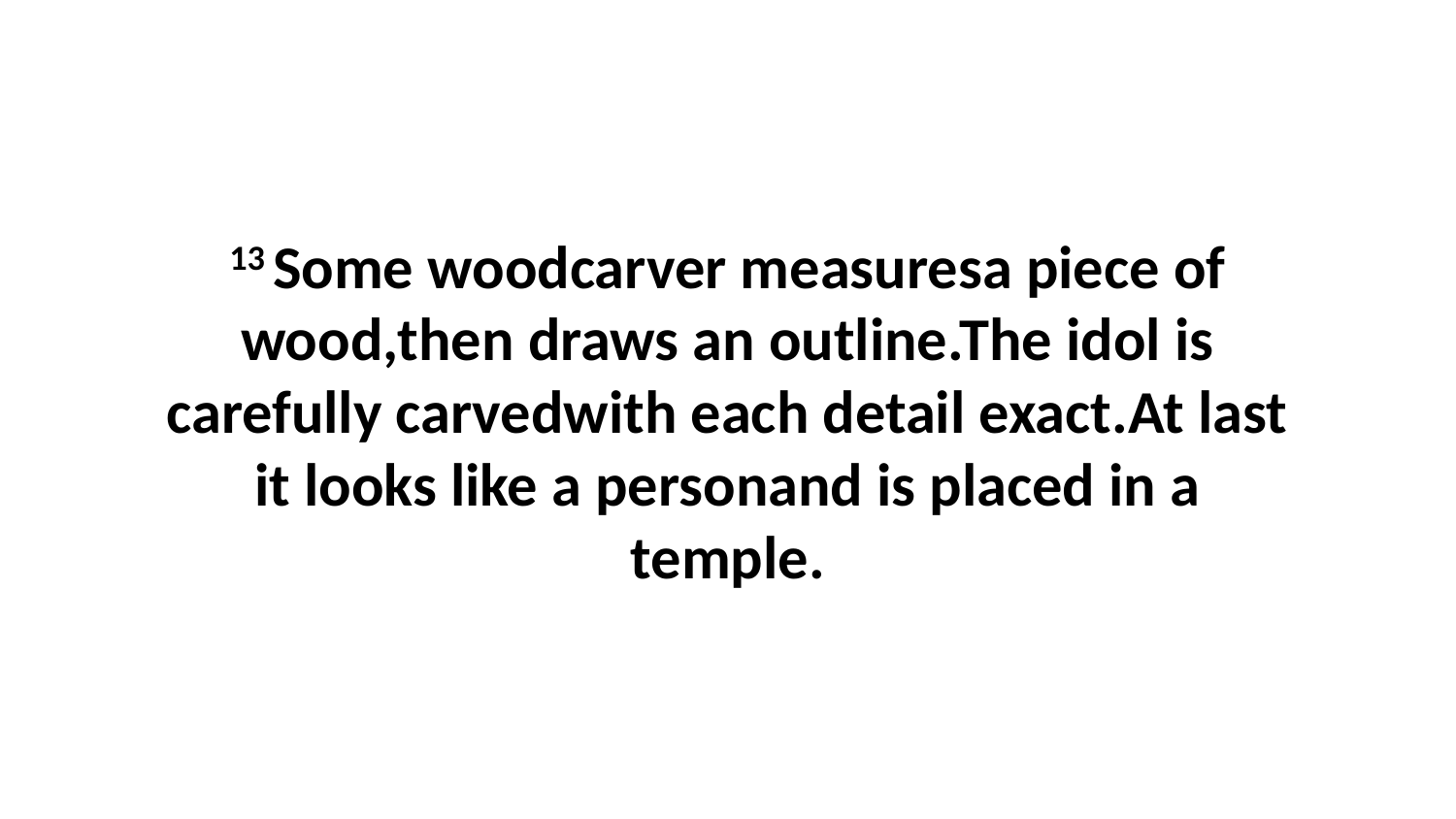

13 Some woodcarver measuresa piece of wood,then draws an outline.The idol is carefully carvedwith each detail exact.At last it looks like a personand is placed in a temple.